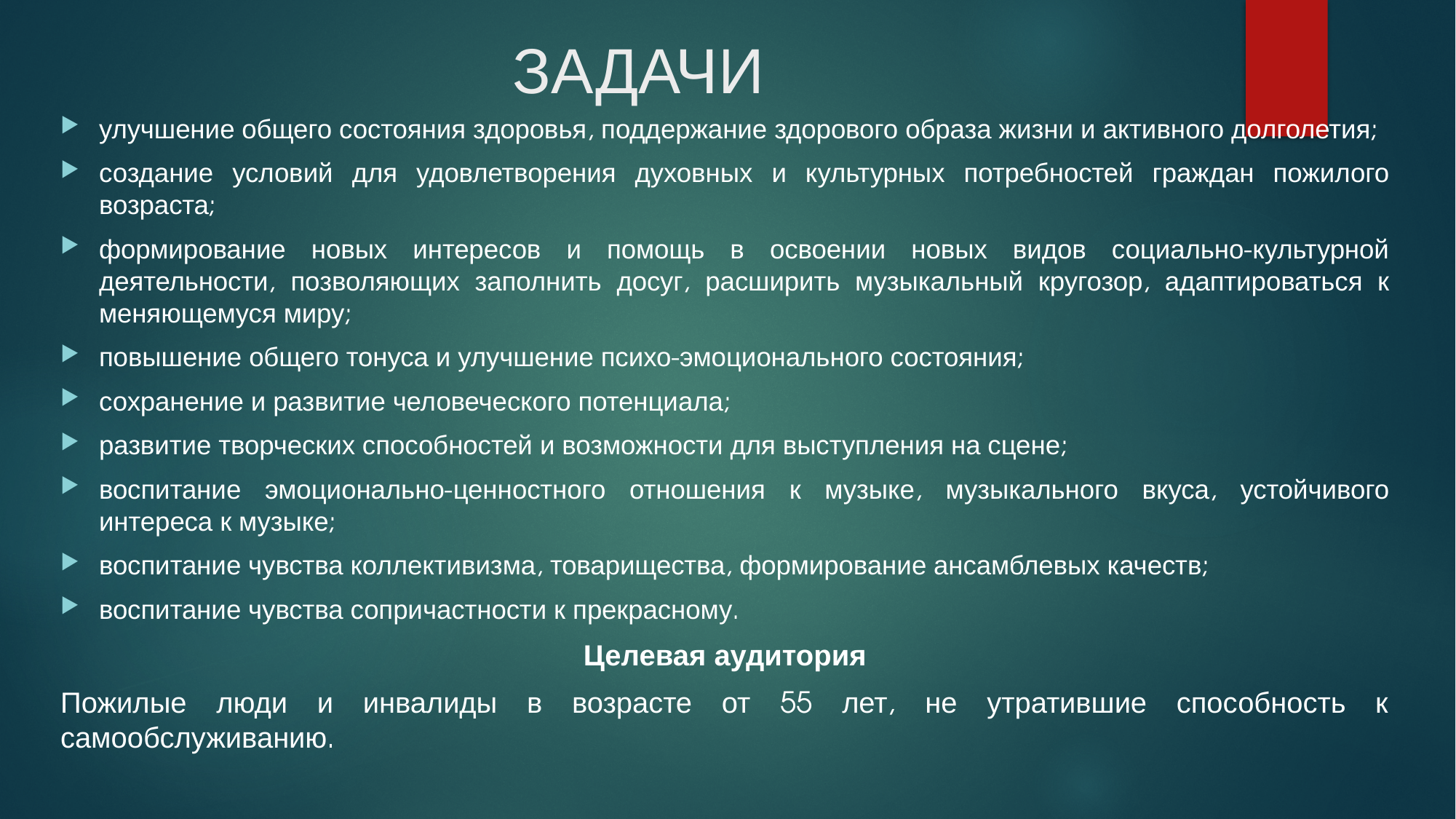

# ЗАДАЧИ
улучшение общего состояния здоровья, поддержание здорового образа жизни и активного долголетия;
создание условий для удовлетворения духовных и культурных потребностей граждан пожилого возраста;
формирование новых интересов и помощь в освоении новых видов социально-культурной деятельности, позволяющих заполнить досуг, расширить музыкальный кругозор, адаптироваться к меняющемуся миру;
повышение общего тонуса и улучшение психо-эмоционального состояния;
сохранение и развитие человеческого потенциала;
развитие творческих способностей и возможности для выступления на сцене;
воспитание эмоционально-ценностного отношения к музыке, музыкального вкуса, устойчивого интереса к музыке;
воспитание чувства коллективизма, товарищества, формирование ансамблевых качеств;
воспитание чувства сопричастности к прекрасному.
Целевая аудитория
Пожилые люди и инвалиды в возрасте от 55 лет, не утратившие способность к самообслуживанию.